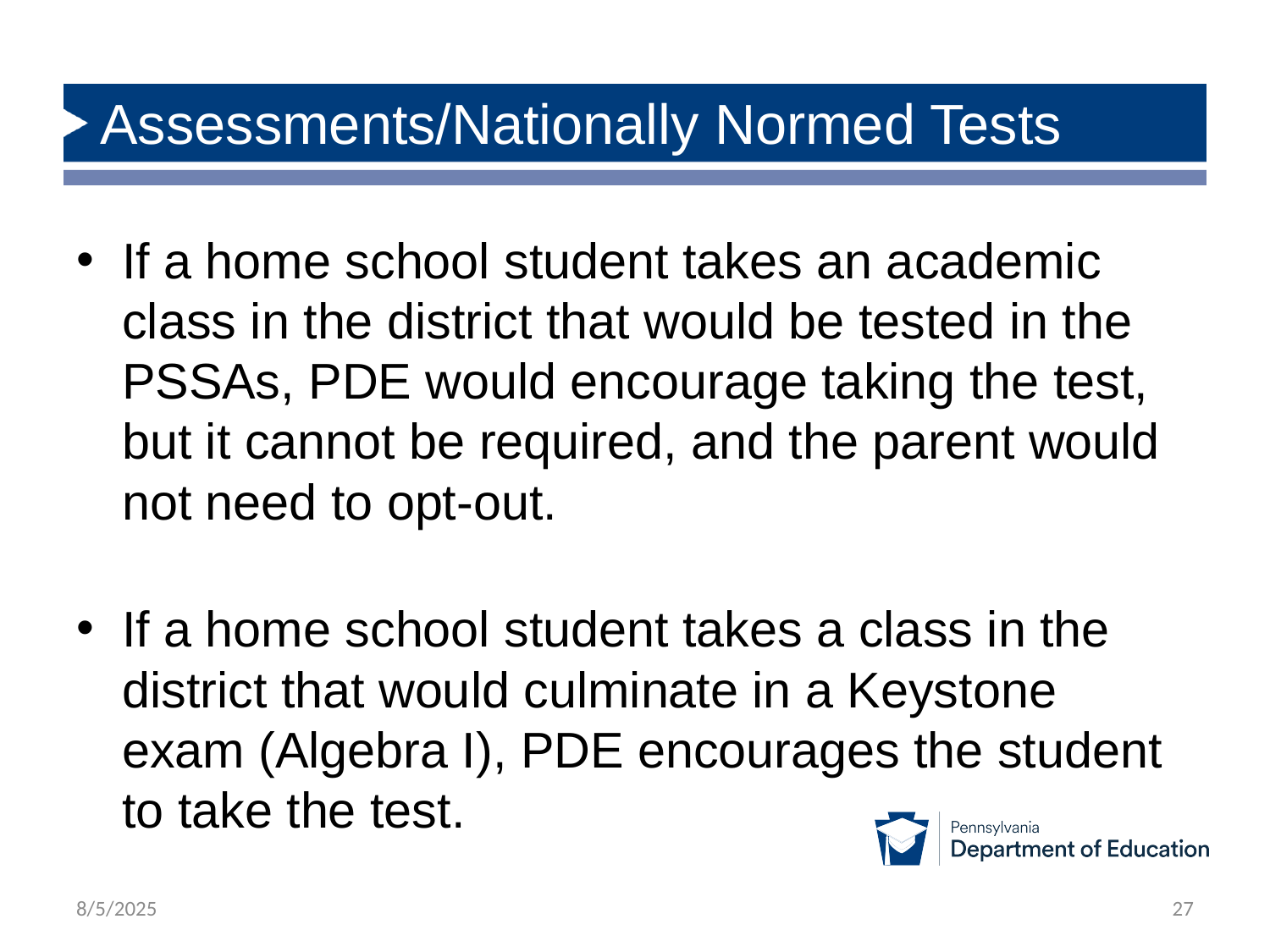

# Assessments/Nationally Normed Tests
If a home school student takes an academic class in the district that would be tested in the PSSAs, PDE would encourage taking the test, but it cannot be required, and the parent would not need to opt-out.

If a home school student takes a class in the district that would culminate in a Keystone exam (Algebra I), PDE encourages the student to take the test.

8/5/2025
27